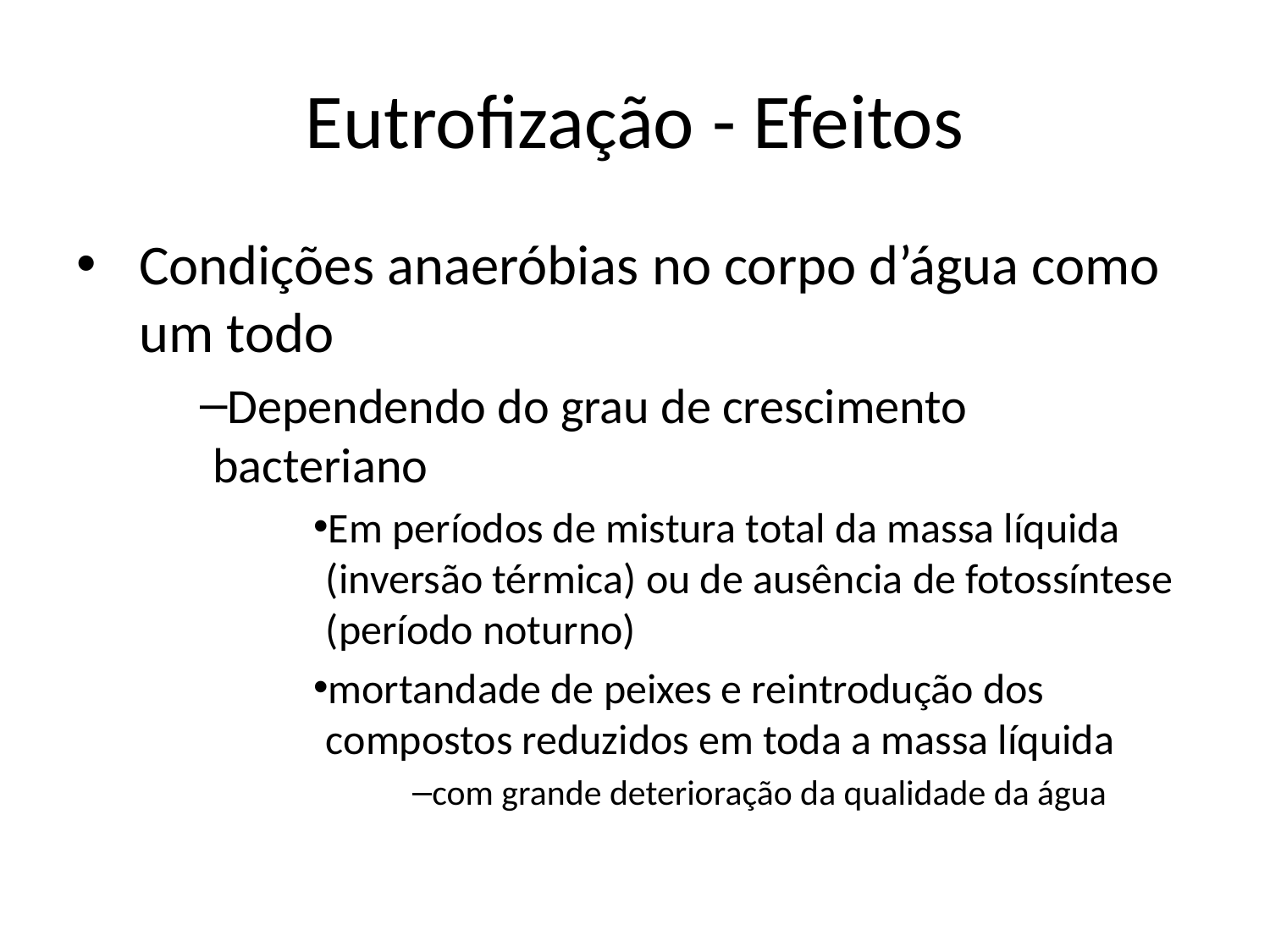

# Eutrofização - Efeitos
Condições anaeróbias no corpo d’água como um todo
Dependendo do grau de crescimento bacteriano
Em períodos de mistura total da massa líquida (inversão térmica) ou de ausência de fotossíntese (período noturno)
mortandade de peixes e reintrodução dos compostos reduzidos em toda a massa líquida
com grande deterioração da qualidade da água